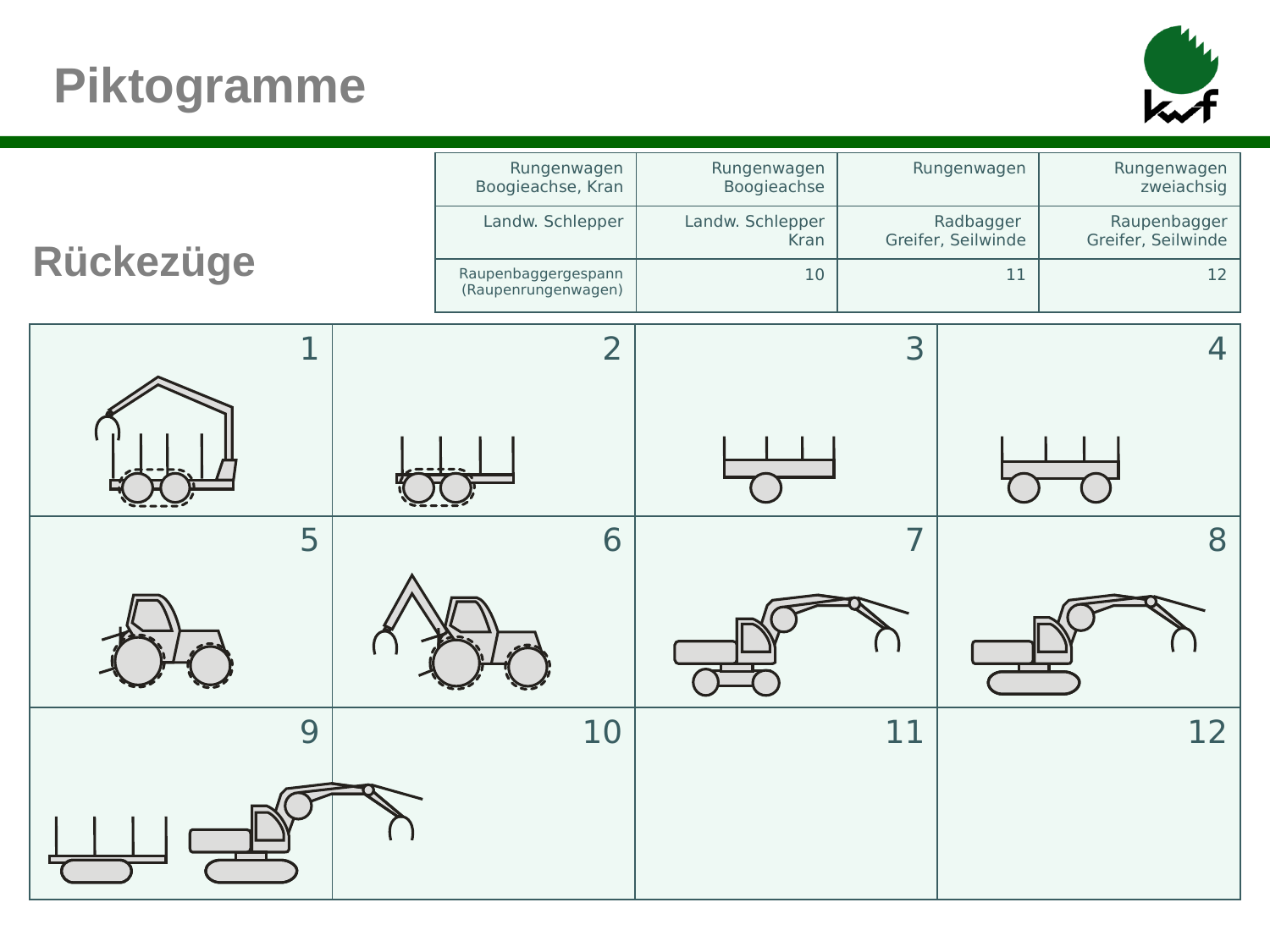

Piktogramme
| Rungenwagen Boogieachse, Kran | Rungenwagen Boogieachse | Rungenwagen | Rungenwagen zweiachsig |
| --- | --- | --- | --- |
| Landw. Schlepper | Landw. Schlepper Kran | Radbagger Greifer, Seilwinde | Raupenbagger Greifer, Seilwinde |
| Raupenbaggergespann (Raupenrungenwagen) | 10 | 11 | 12 |
# Rückezüge